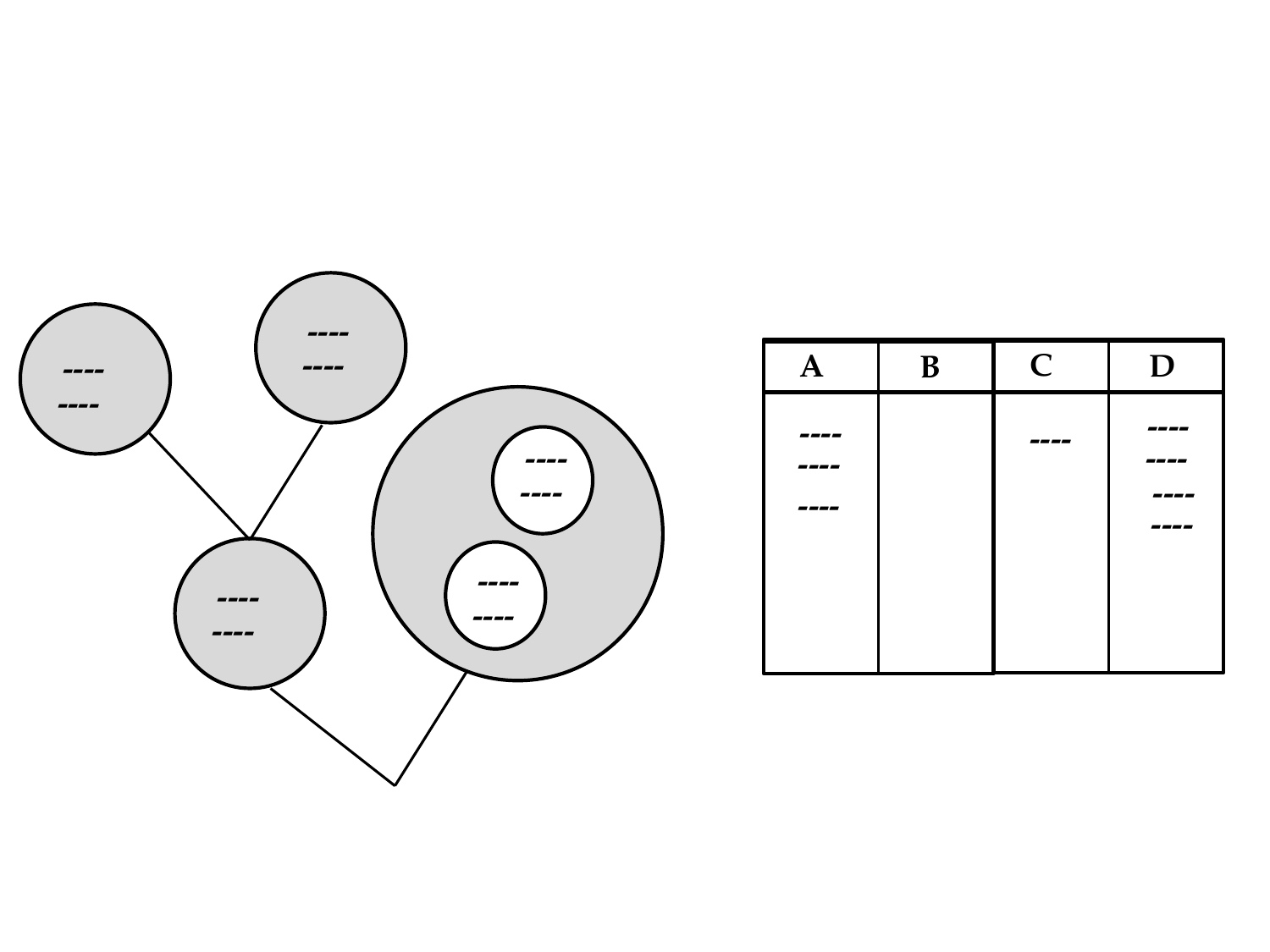

----
C
----
A
D

B

----

----

----
----
----

----
----
----
----
----
----
----

----
----
----
----